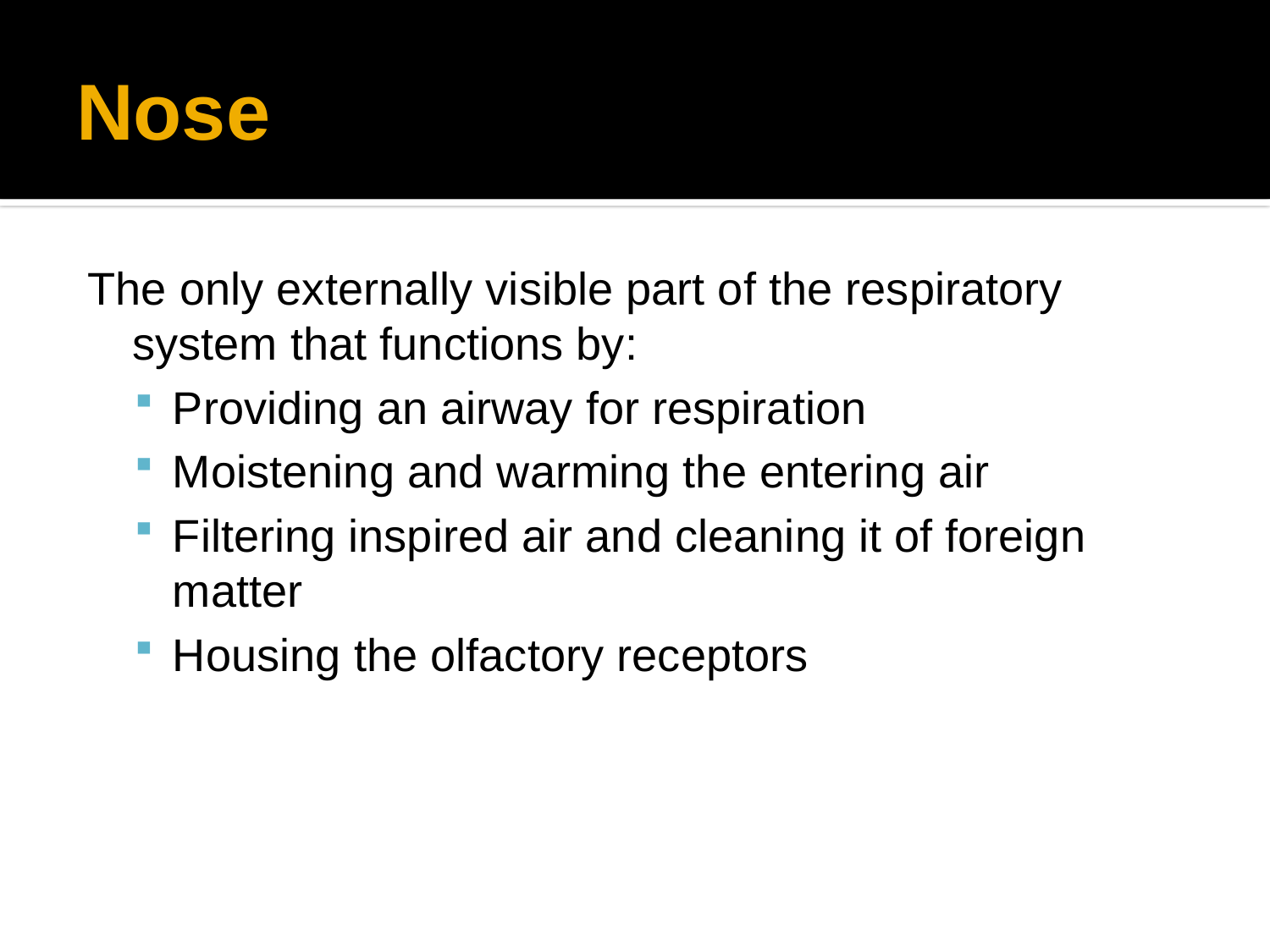

# Nose
The only externally visible part of the respiratory system that functions by:
Providing an airway for respiration
Moistening and warming the entering air
Filtering inspired air and cleaning it of foreign matter
Housing the olfactory receptors